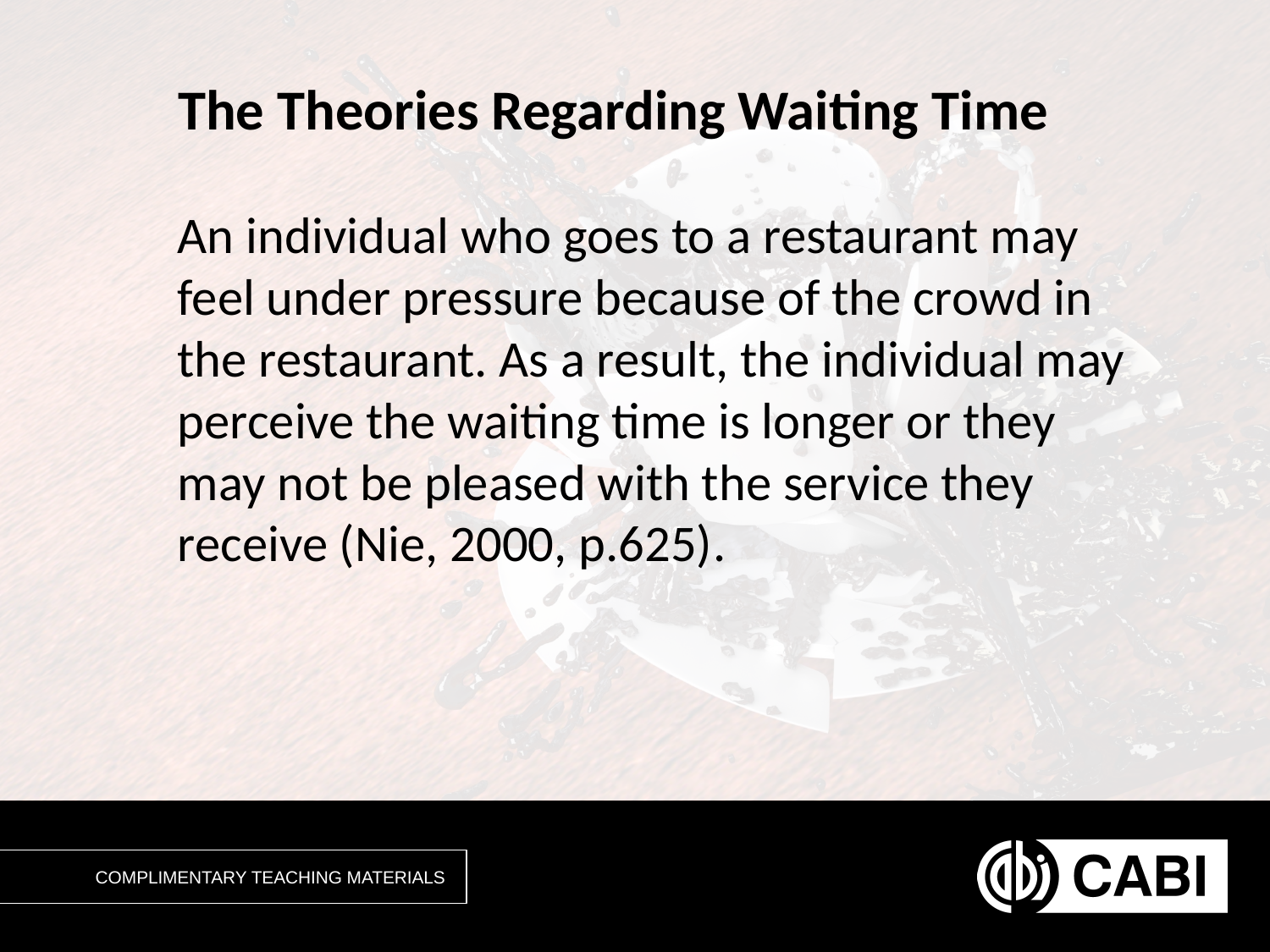

# The Theories Regarding Waiting Time
An individual who goes to a restaurant may feel under pressure because of the crowd in the restaurant. As a result, the individual may perceive the waiting time is longer or they may not be pleased with the service they receive (Nie, 2000, p.625).